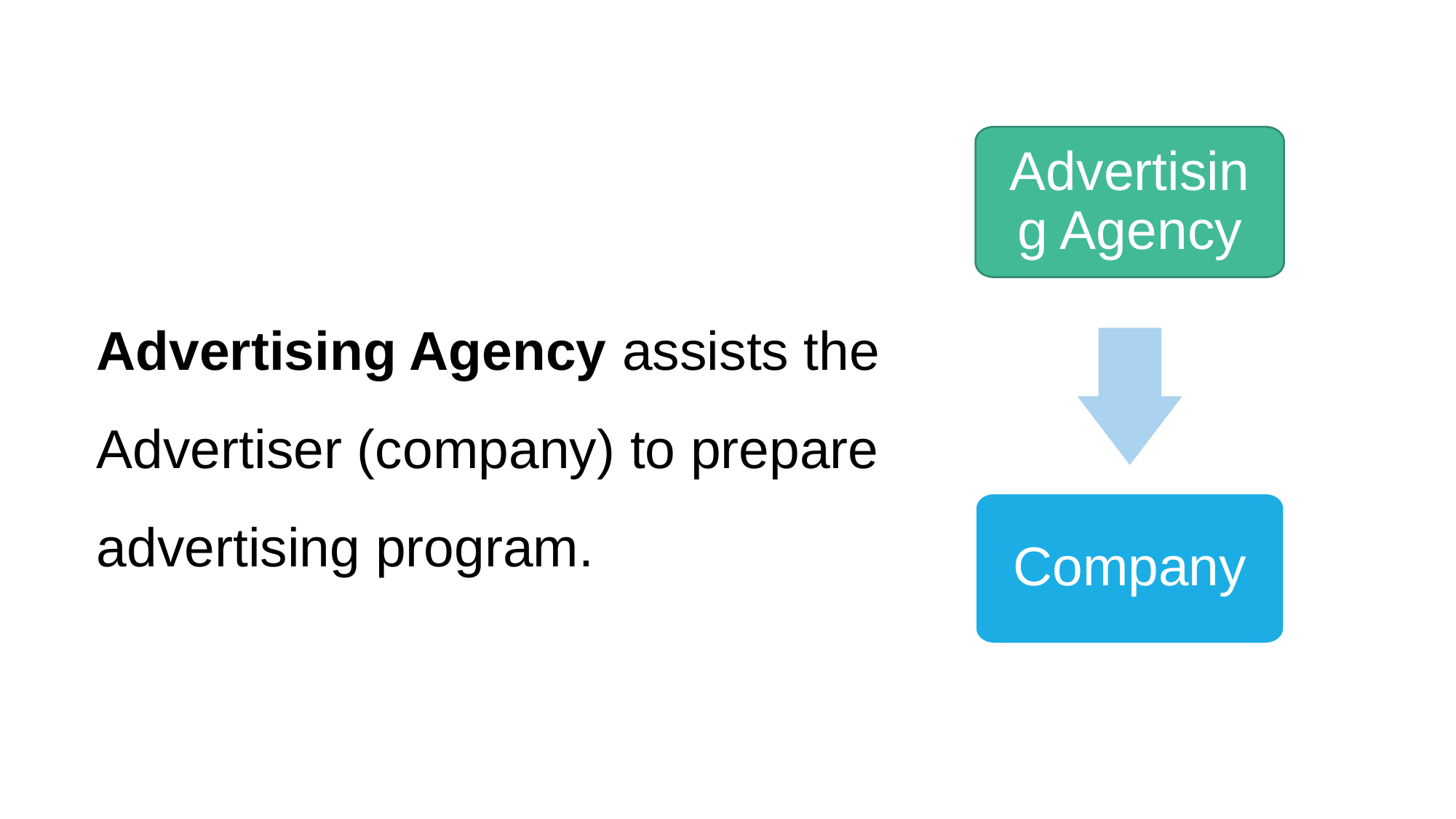

Advertising Agency
Advertising Agency assists the Advertiser (company) to prepare advertising program.

Company